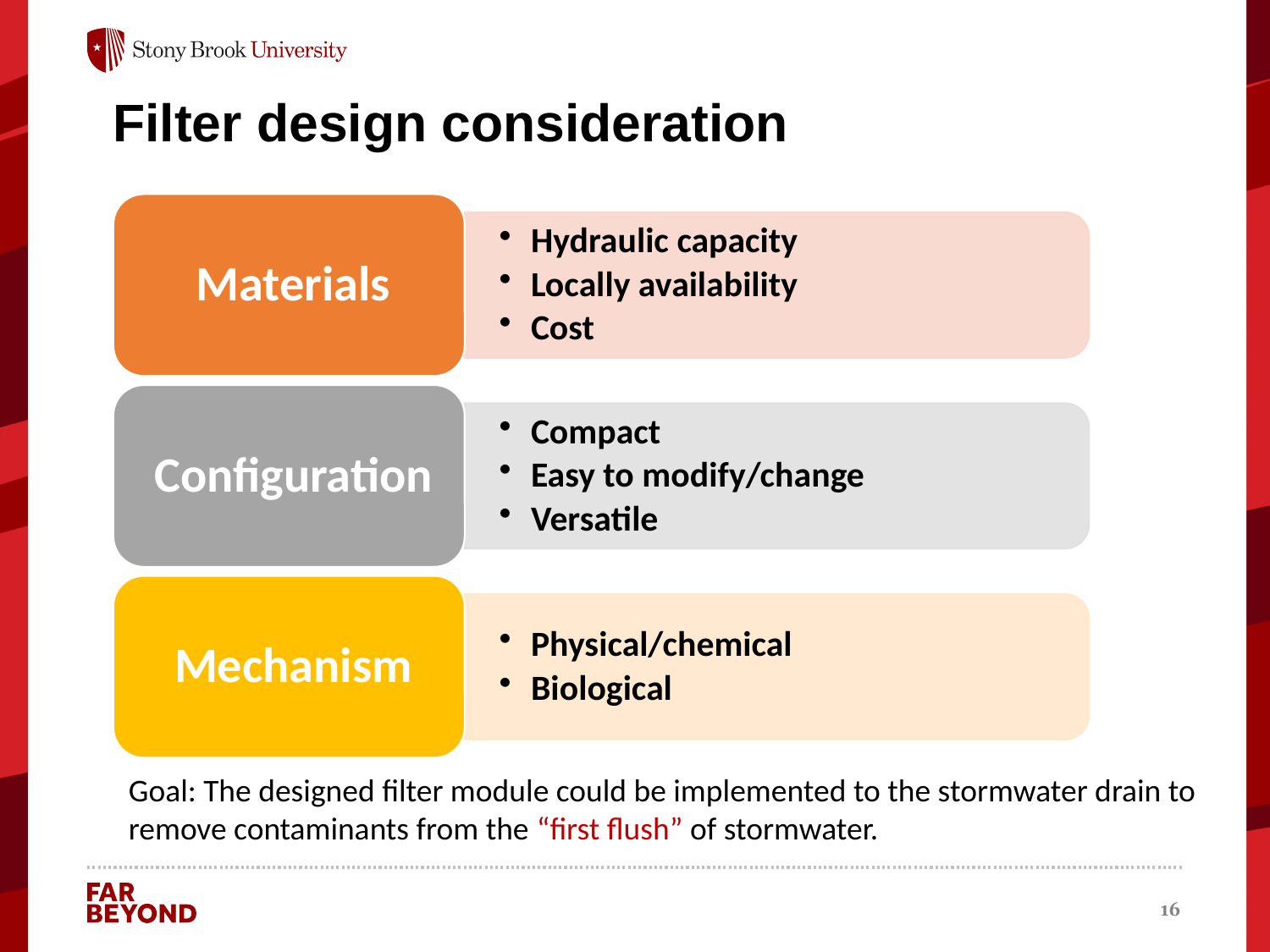

# Filter design consideration
Hydraulic capacity
Locally availability
Cost
Materials
Compact
Easy to modify/change
Versatile
Configuration
Physical/chemical
Biological
Mechanism
Goal: The designed filter module could be implemented to the stormwater drain to
remove contaminants from the “first flush” of stormwater.
16